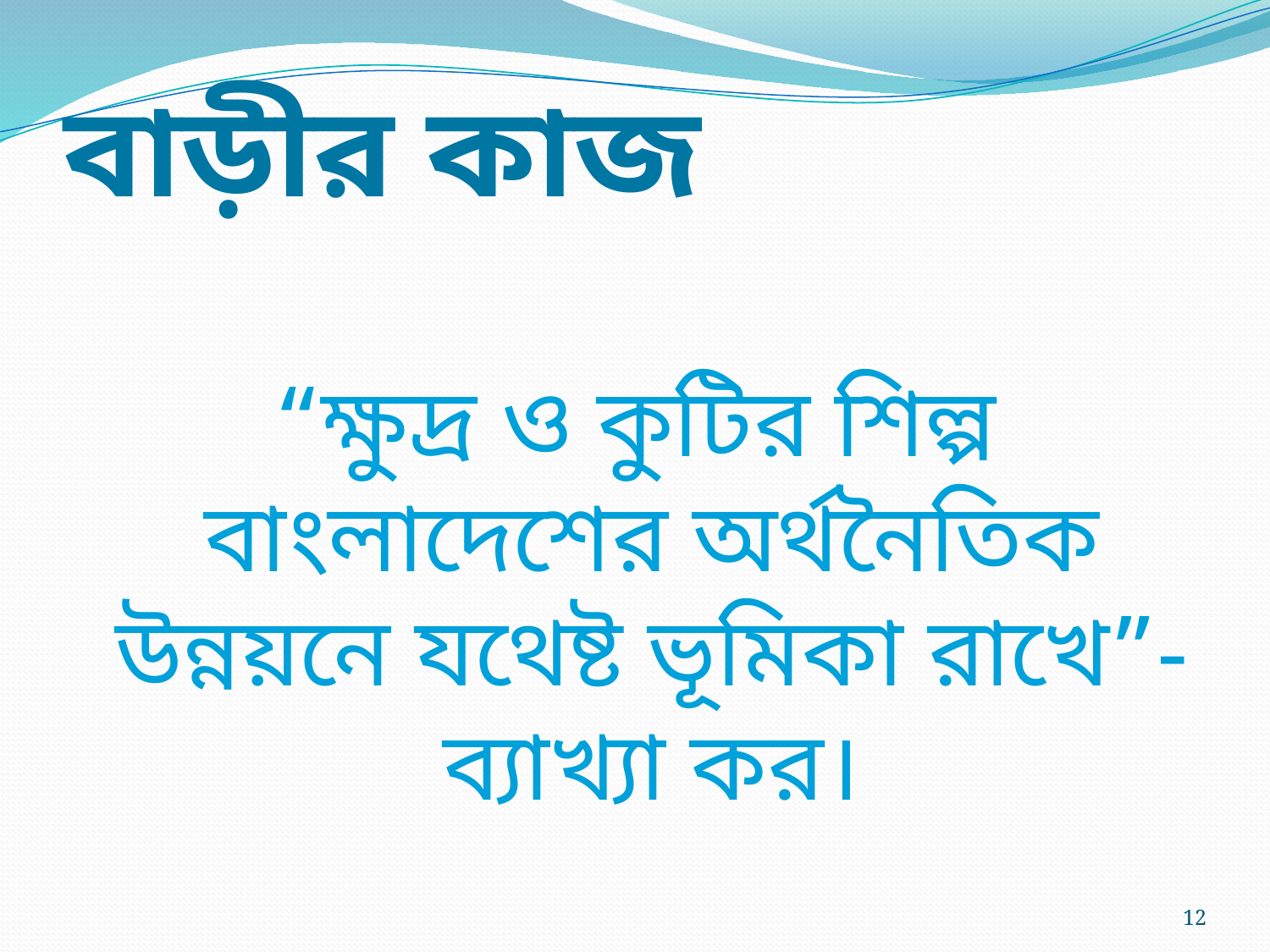

# বাড়ীর কাজ
“ক্ষুদ্র ও কুটির শিল্প বাংলাদেশের অর্থনৈতিক উন্নয়নে যথেষ্ট ভূমিকা রাখে”- ব্যাখ্যা কর।
12